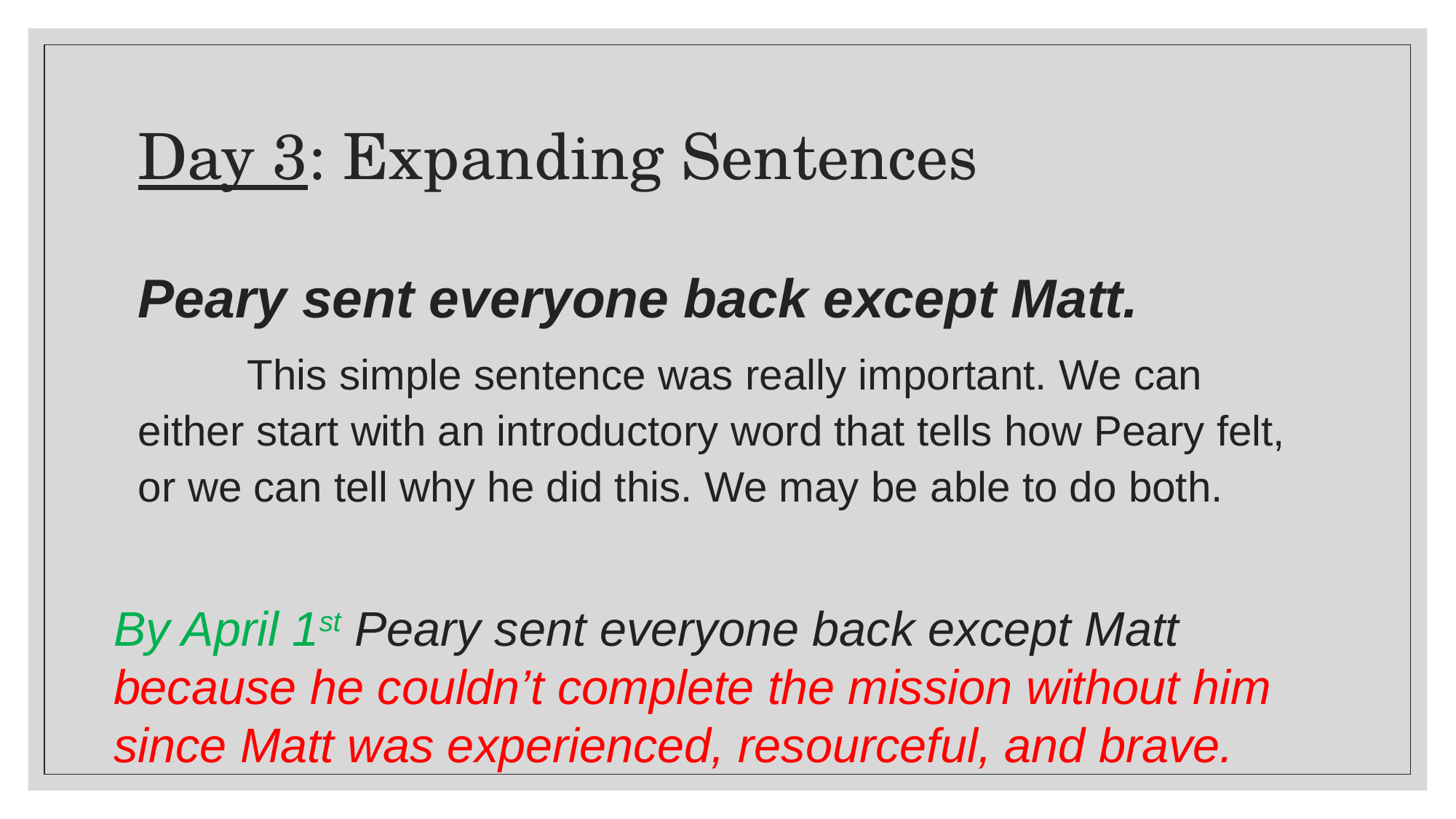

# Day 3: Expanding Sentences
Peary sent everyone back except Matt.
	This simple sentence was really important. We can either start with an introductory word that tells how Peary felt, or we can tell why he did this. We may be able to do both.
By April 1st Peary sent everyone back except Matt because he couldn’t complete the mission without him since Matt was experienced, resourceful, and brave.